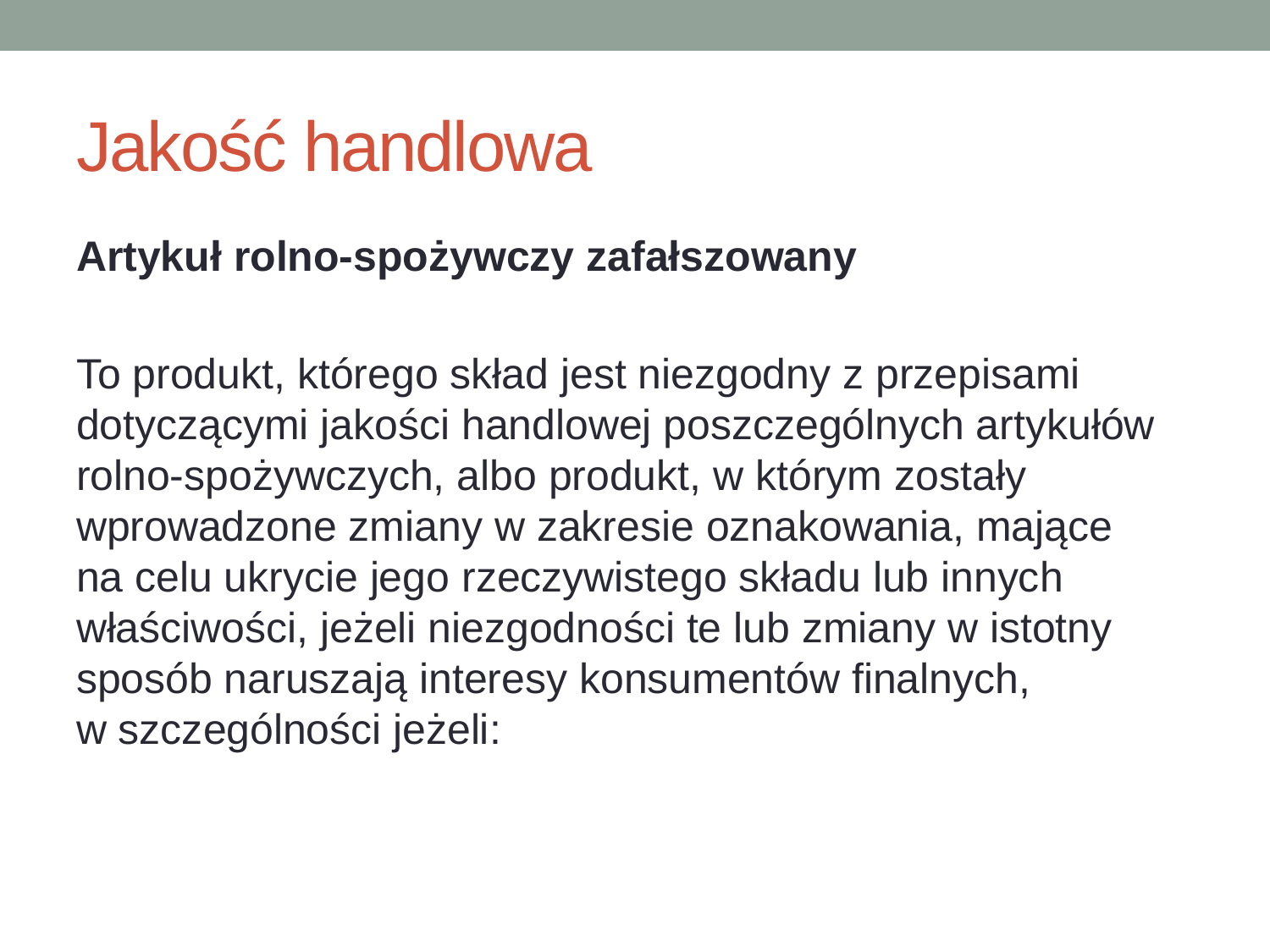

# Jakość handlowa
Artykuł rolno-spożywczy zafałszowany

To produkt, którego skład jest niezgodny z przepisami dotyczącymi jakości handlowej poszczególnych artykułów rolno-spożywczych, albo produkt, w którym zostały wprowadzone zmiany w zakresie oznakowania, mające
na celu ukrycie jego rzeczywistego składu lub innych właściwości, jeżeli niezgodności te lub zmiany w istotny sposób naruszają interesy konsumentów finalnych,
w szczególności jeżeli: